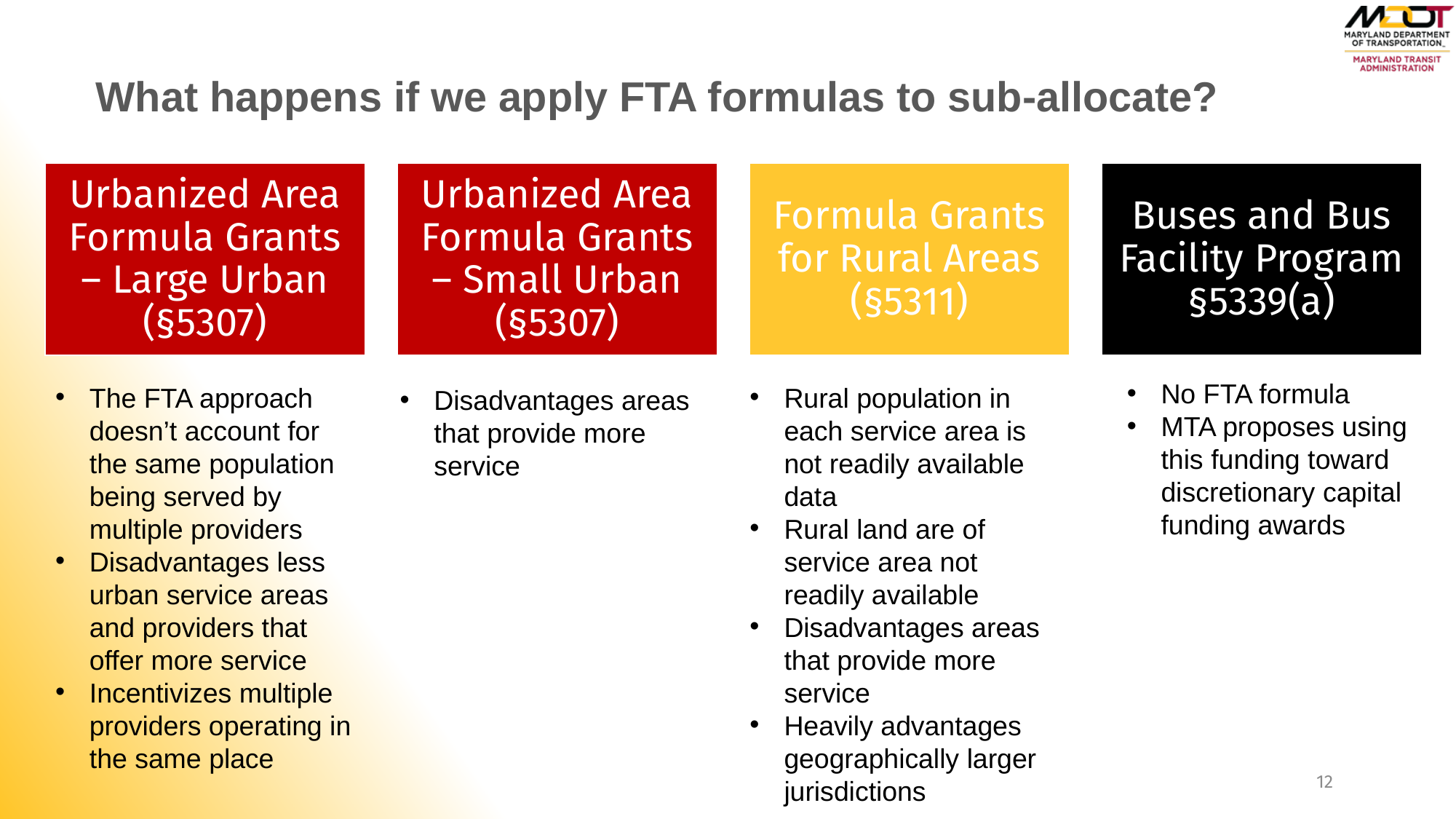

# What happens if we apply FTA formulas to sub-allocate?
Urbanized Area Formula Grants – Large Urban (§5307)
Urbanized Area Formula Grants – Small Urban (§5307)
Formula Grants for Rural Areas (§5311)
Buses and Bus Facility Program §5339(a)
No FTA formula
MTA proposes using this funding toward discretionary capital funding awards
Rural population in each service area is not readily available data
Rural land are of service area not readily available
Disadvantages areas that provide more service
Heavily advantages geographically larger jurisdictions

The FTA approach doesn’t account for the same population being served by multiple providers
Disadvantages less urban service areas and providers that offer more service
Incentivizes multiple providers operating in the same place
Disadvantages areas that provide more service
12